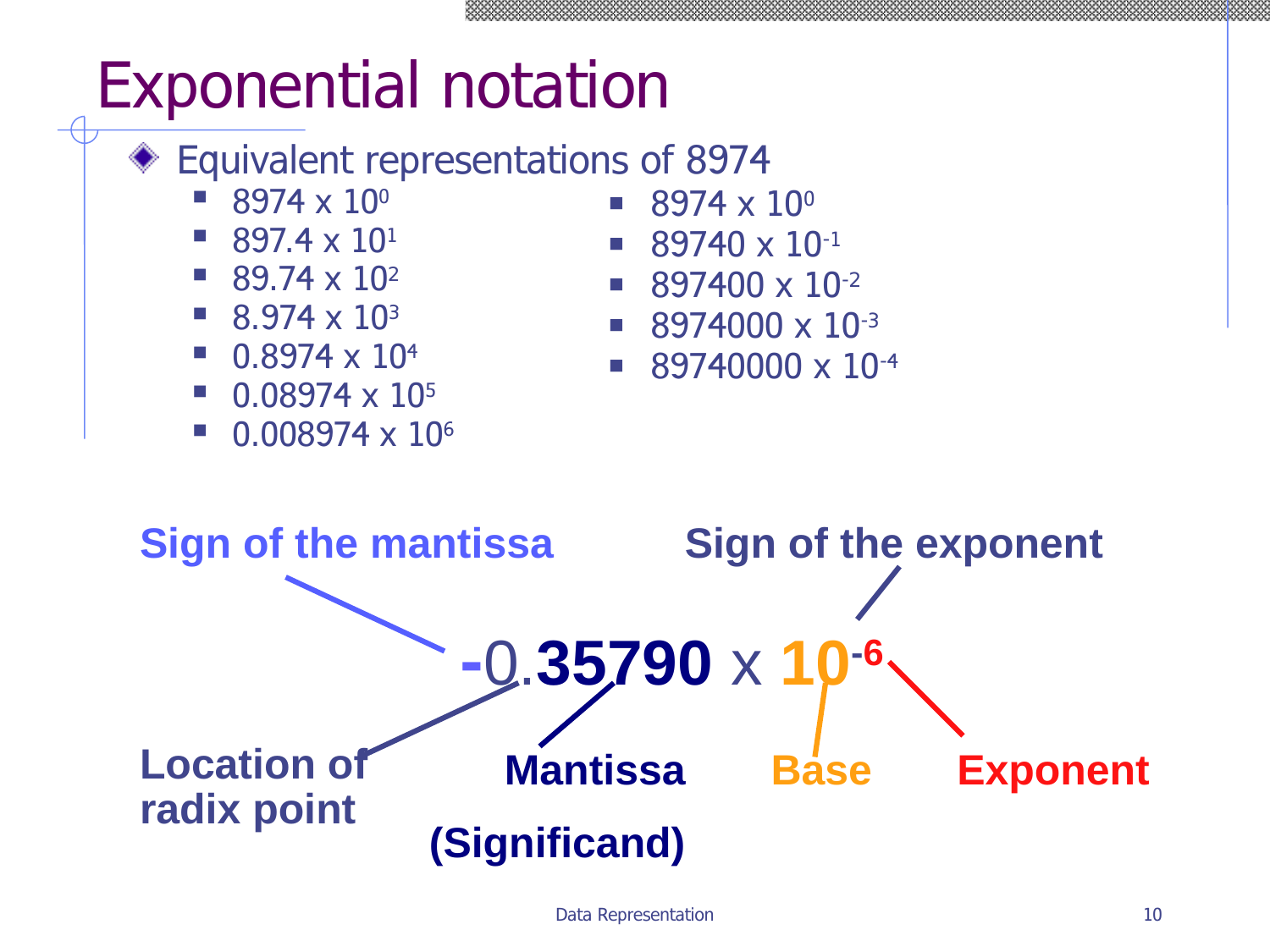

# Exponential notation
Equivalent representations of 8974
8974 x 100
897.4 x 101
89.74 x 102
8.974 x 103
0.8974 x 104
0.08974 x 105
0.008974 x 106

8974 x 100
89740 x 10-1
897400 x 10-2
8974000 x 10-3
89740000 x 10-4

| Sign of the mantissa |  | Sign of the exponent |  |  |
| --- | --- | --- | --- | --- |
|  | -0.35790 x 10-6 |  |  |  |
| Location of radix point | Mantissa (Significand) |  | Base | Exponent |

Data Representation
10